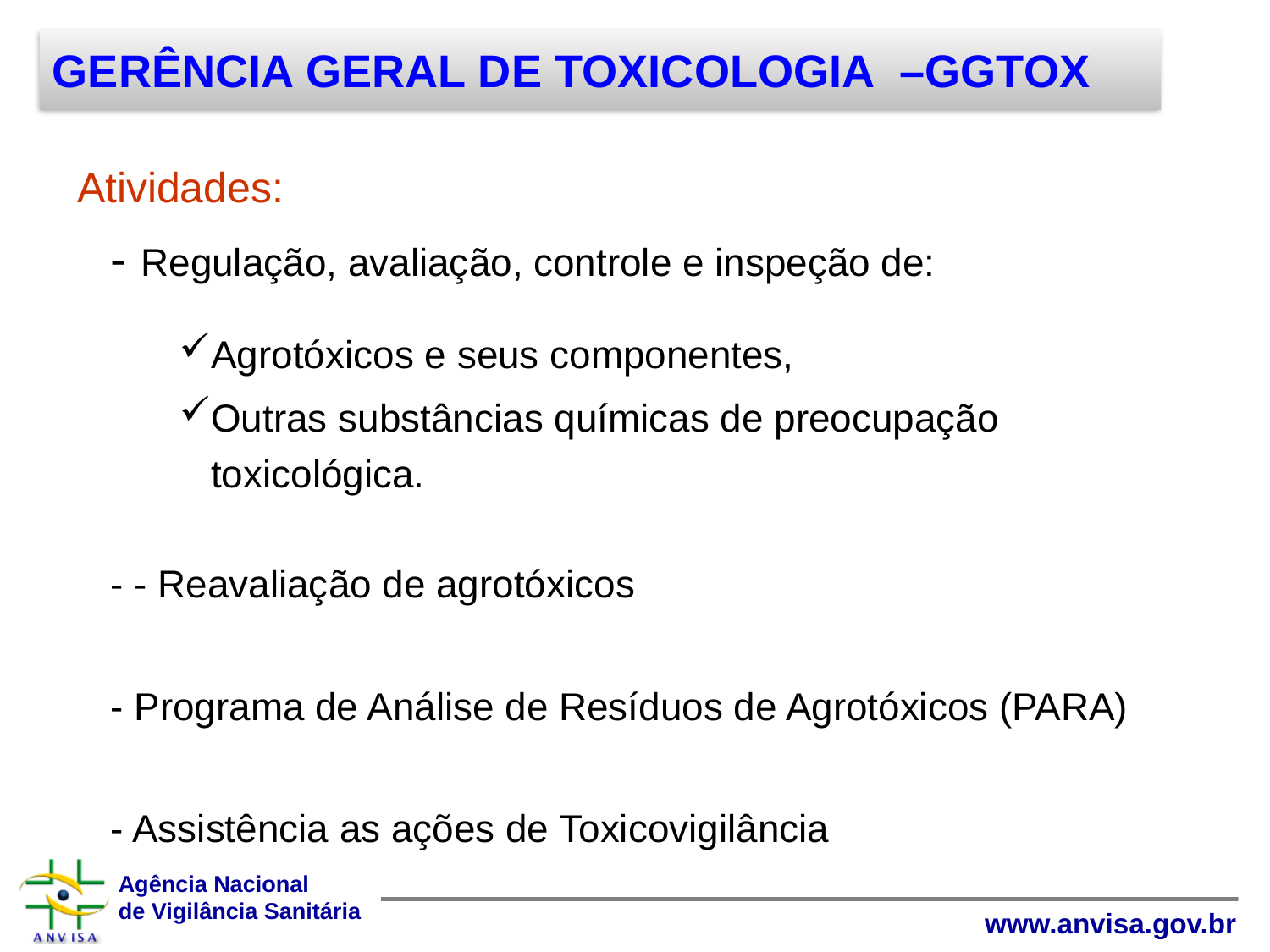

GERÊNCIA GERAL DE TOXICOLOGIA  –GGTOX

Atividades:
- Regulação, avaliação, controle e inspeção de:

Agrotóxicos e seus componentes,
Outras substâncias químicas de preocupação toxicológica.
	- - Reavaliação de agrotóxicos

- Programa de Análise de Resíduos de Agrotóxicos (PARA)

- Assistência as ações de Toxicovigilância